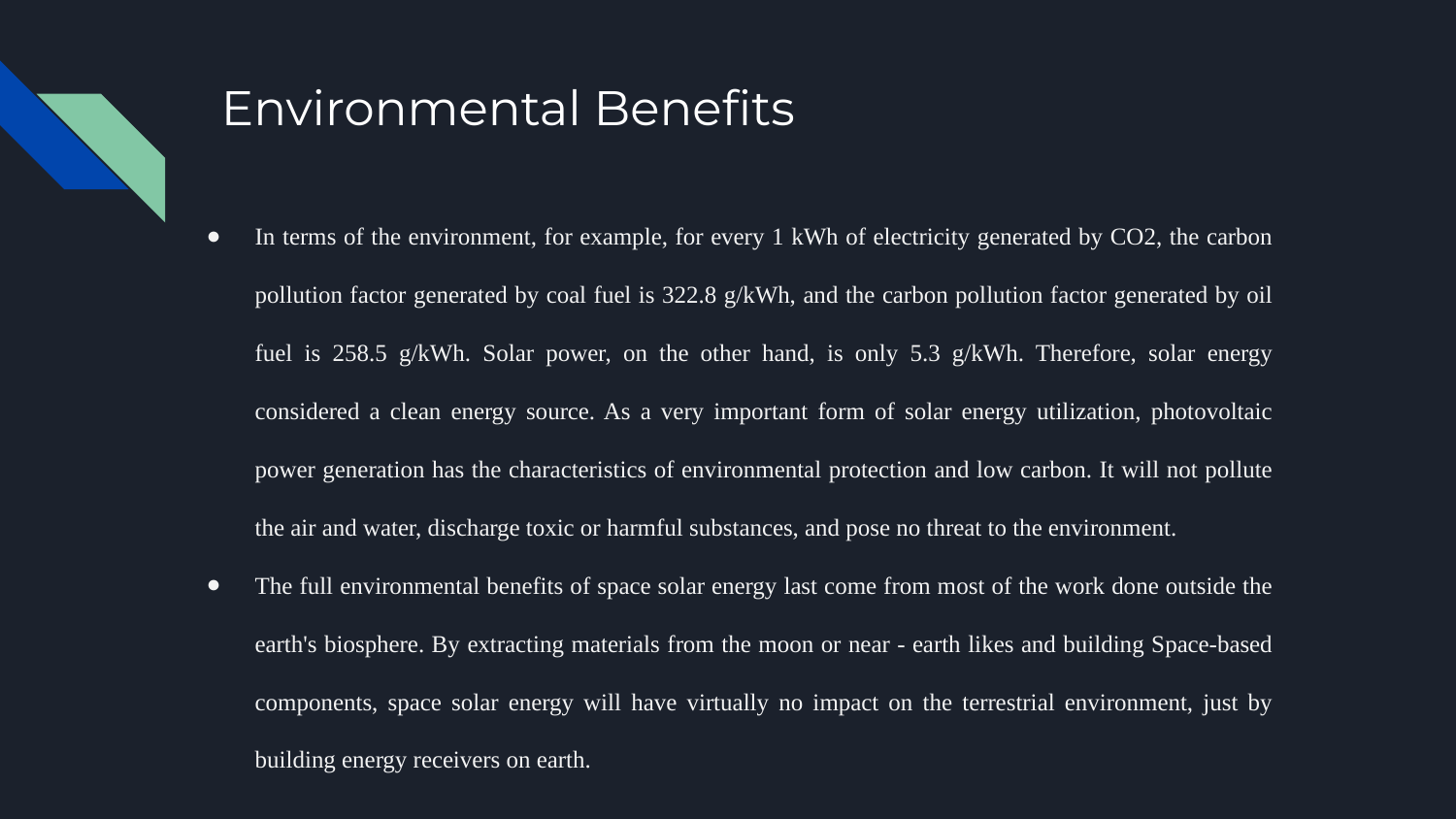

# Environmental Benefits
In terms of the environment, for example, for every 1 kWh of electricity generated by CO2, the carbon pollution factor generated by coal fuel is 322.8 g/kWh, and the carbon pollution factor generated by oil fuel is 258.5 g/kWh. Solar power, on the other hand, is only 5.3 g/kWh. Therefore, solar energy considered a clean energy source. As a very important form of solar energy utilization, photovoltaic power generation has the characteristics of environmental protection and low carbon. It will not pollute the air and water, discharge toxic or harmful substances, and pose no threat to the environment.
The full environmental benefits of space solar energy last come from most of the work done outside the earth's biosphere. By extracting materials from the moon or near - earth likes and building Space-based components, space solar energy will have virtually no impact on the terrestrial environment, just by building energy receivers on earth.